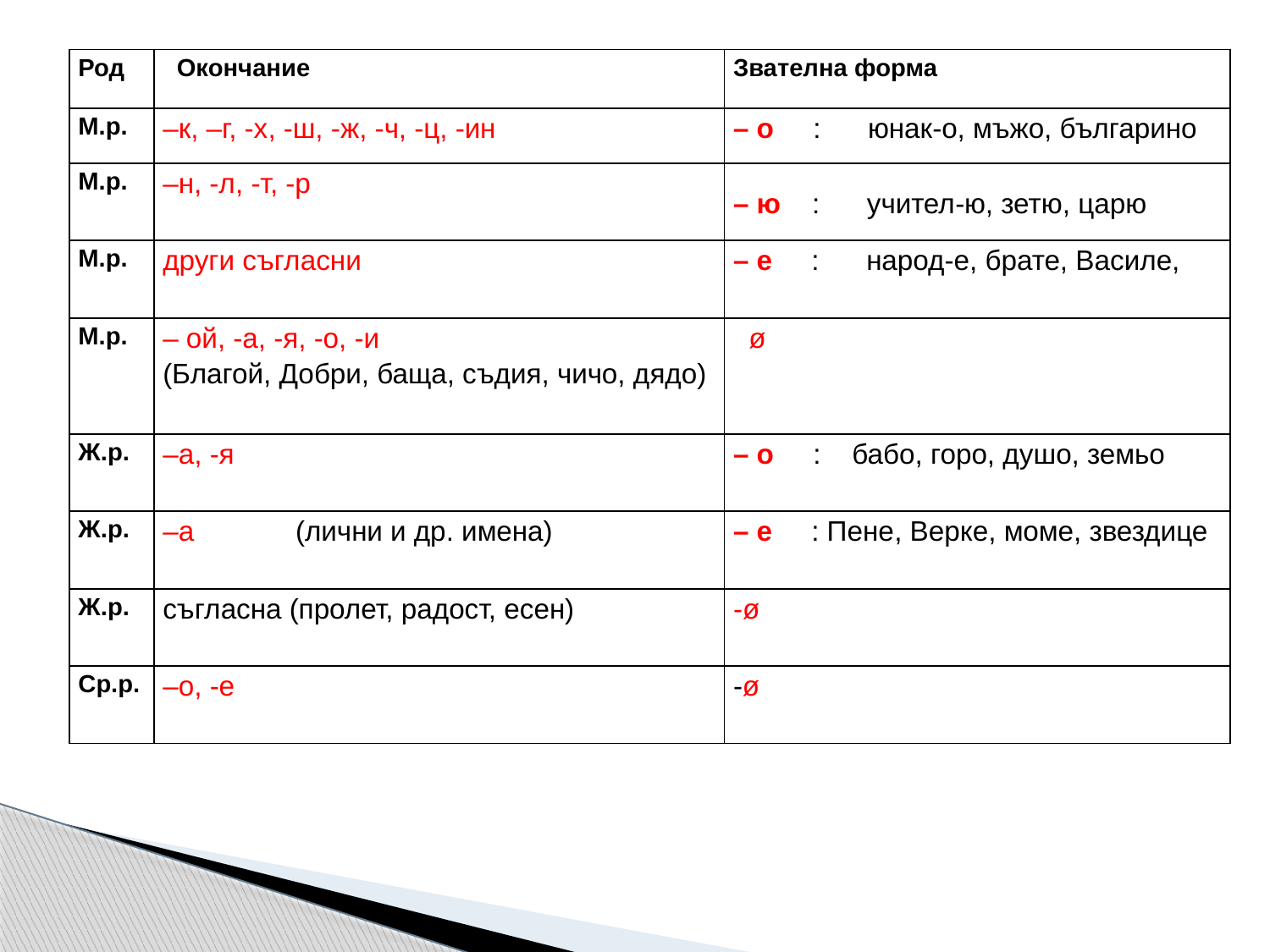

| Род | Окончание | Звателна форма |
| --- | --- | --- |
| М.р. | –к, –г, -х, -ш, -ж, -ч, -ц, -ин | – o  : юнак-о, мъжо, българино |
| М.р. | –н, -л, -т, -р | – ю  : учител-ю, зетю, царю |
| М.р. | други съгласни | – е  : народ-е, брате, Василе, |
| М.р. | – ой, -а, -я, -о, -и  (Благой, Добри, баща, съдия, чичо, дядо) | ø |
| Ж.р. | –а, -я | – o  : бабо, горо, душо, земьо |
| Ж.р. | –а  (лични и др. имена) | – е  : Пене, Верке, моме, звездице |
| Ж.р. | съгласна (пролет, радост, есен) | -ø |
| Ср.р. | –o, -e | -ø |